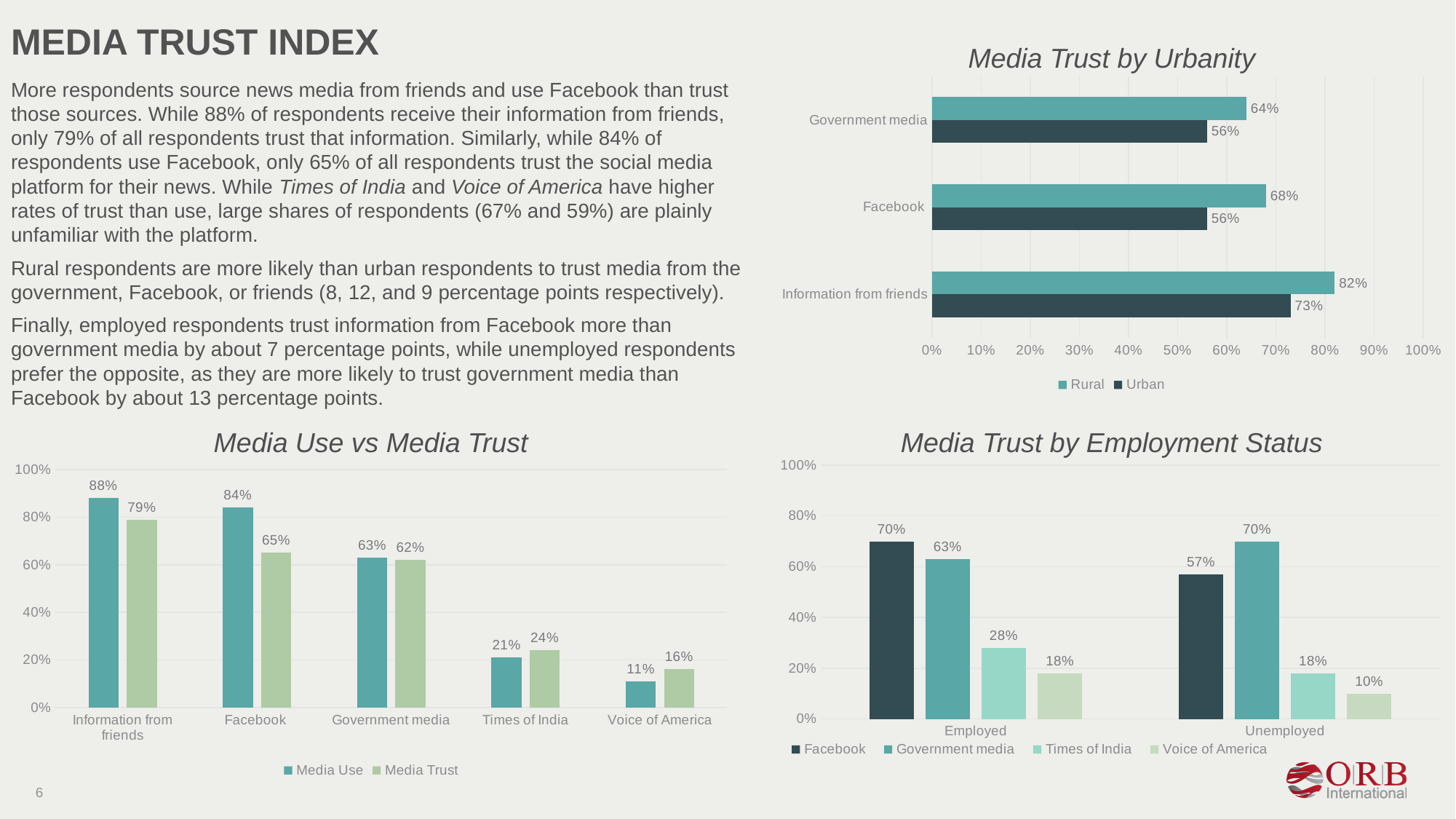

Media trust index
Media Trust by Urbanity

### Chart

| Category | Urban | Rural |
|---|---|---|
| Information from friends | 0.73 | 0.82 |
| Facebook  | 0.56 | 0.68 |
| Government media | 0.56 | 0.64 |
More respondents source news media from friends and use Facebook than trust those sources. While 88% of respondents receive their information from friends, only 79% of all respondents trust that information. Similarly, while 84% of respondents use Facebook, only 65% of all respondents trust the social media platform for their news. While Times of India and Voice of America have higher rates of trust than use, large shares of respondents (67% and 59%) are plainly unfamiliar with the platform.
Rural respondents are more likely than urban respondents to trust media from the government, Facebook, or friends (8, 12, and 9 percentage points respectively).
Finally, employed respondents trust information from Facebook more than government media by about 7 percentage points, while unemployed respondents prefer the opposite, as they are more likely to trust government media than Facebook by about 13 percentage points.
Media Use vs Media Trust
Media Trust by Employment Status

### Chart

| Category | Facebook | Government media | Times of India | Voice of America |
|---|---|---|---|---|
| Employed | 0.7 | 0.63 | 0.28 | 0.18 |
| Unemployed | 0.57 | 0.7 | 0.18 | 0.1 |

### Chart

| Category | Media Use | Media Trust |
|---|---|---|
| Information from friends | 0.88 | 0.79 |
| Facebook  | 0.84 | 0.65 |
| Government media | 0.63 | 0.62 |
| Times of India | 0.21 | 0.24 |
| Voice of America | 0.11 | 0.16 |
6